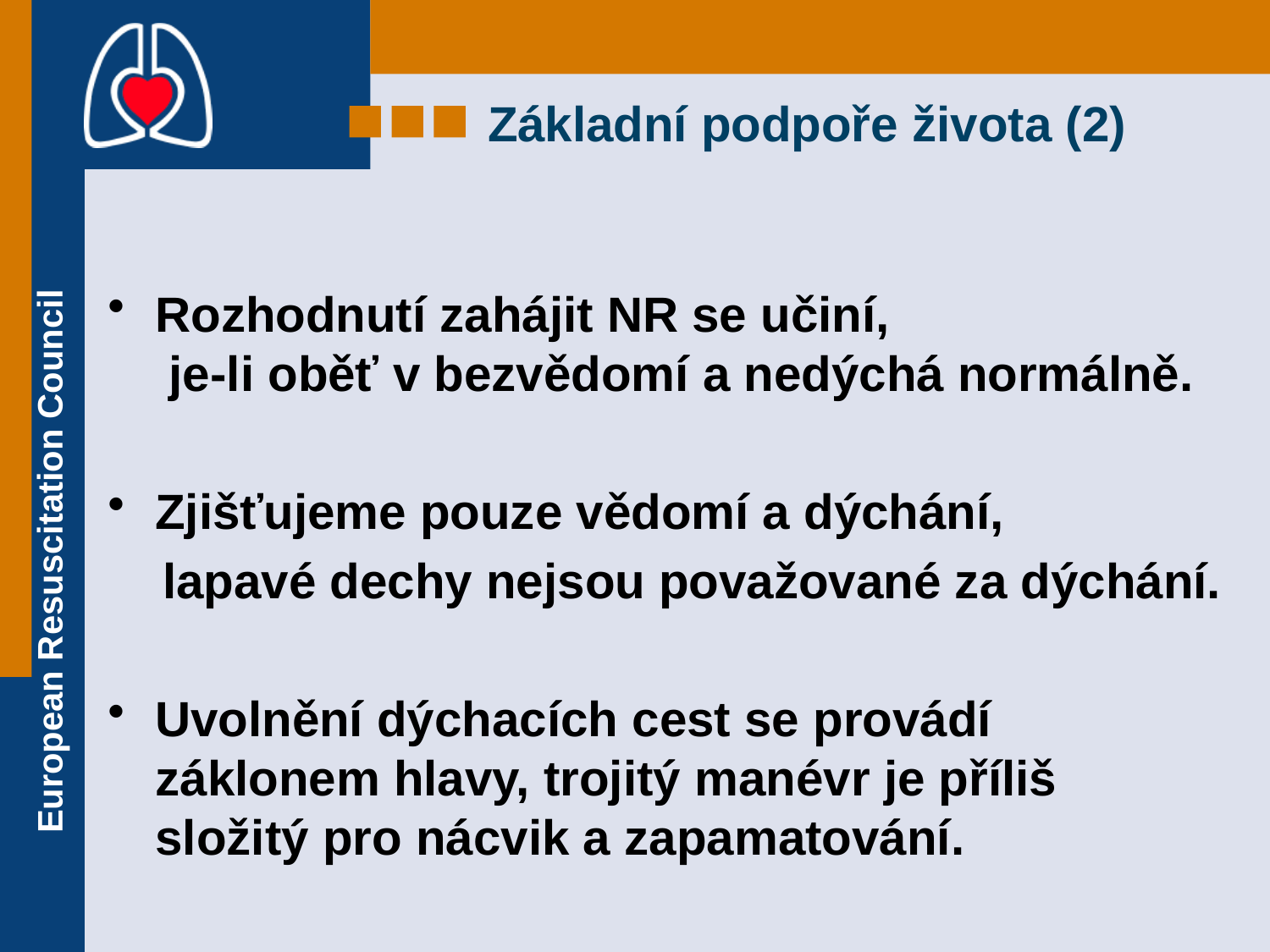

# Základní podpoře života (2)
Rozhodnutí zahájit NR se učiní,                          je-li oběť v bezvědomí a nedýchá normálně.

Zjišťujeme pouze vědomí a dýchání,
    lapavé dechy nejsou považované za dýchání.

Uvolnění dýchacích cest se provádí záklonem hlavy, trojitý manévr je příliš složitý pro nácvik a zapamatování.